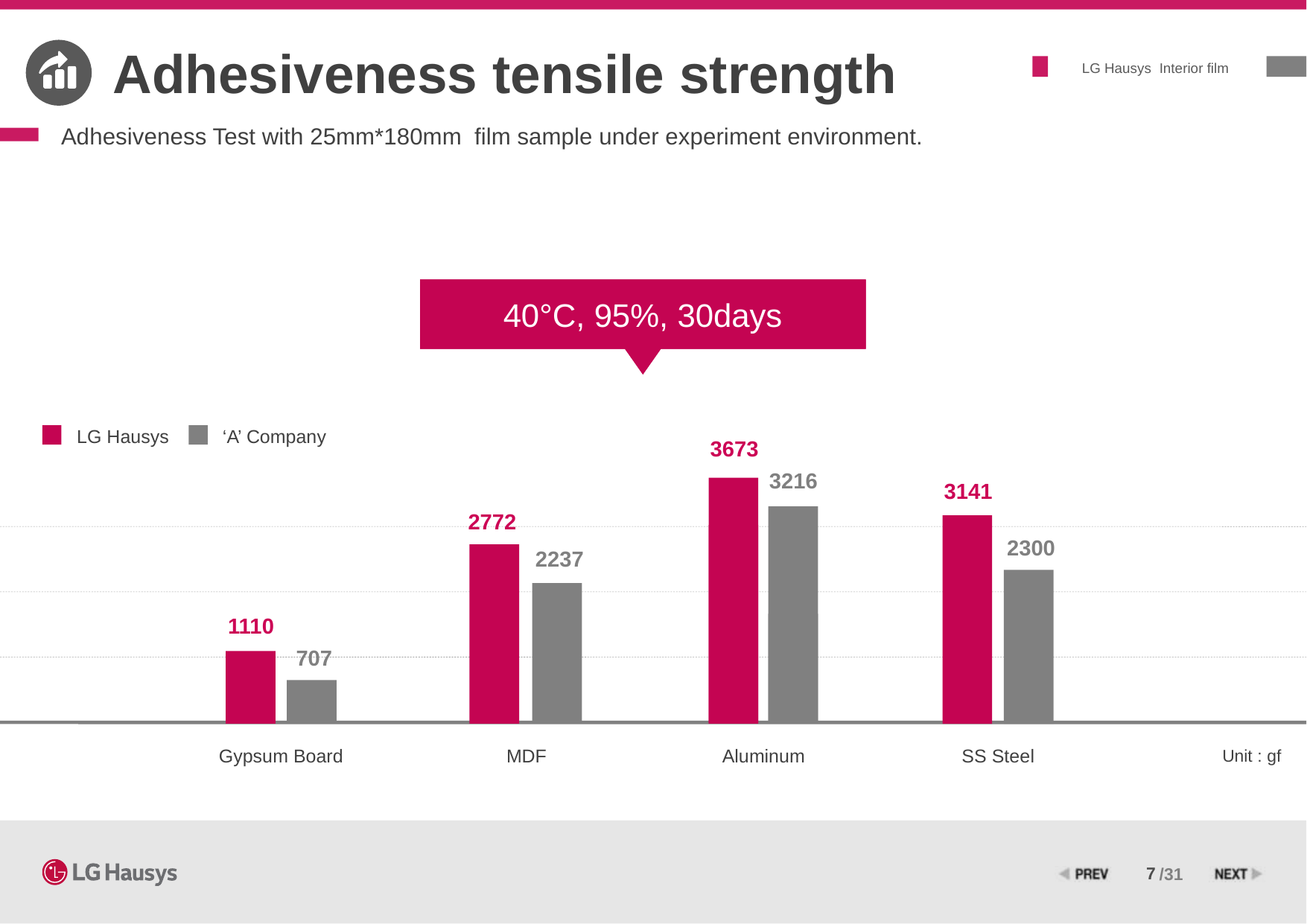

Adhesiveness tensile strength

LG Hausys  Interior film

 Adhesiveness Test with 25mm*180mm  film sample under experiment environment.

20°C, 2days

40°C, 95%, 30days

‘A’ Company

LG Hausys

Unit : gf
3673

3053

3216

1742

3141

2772

2300

2237

1110

707

Gypsum Board
MDF
Aluminum
SS Steel